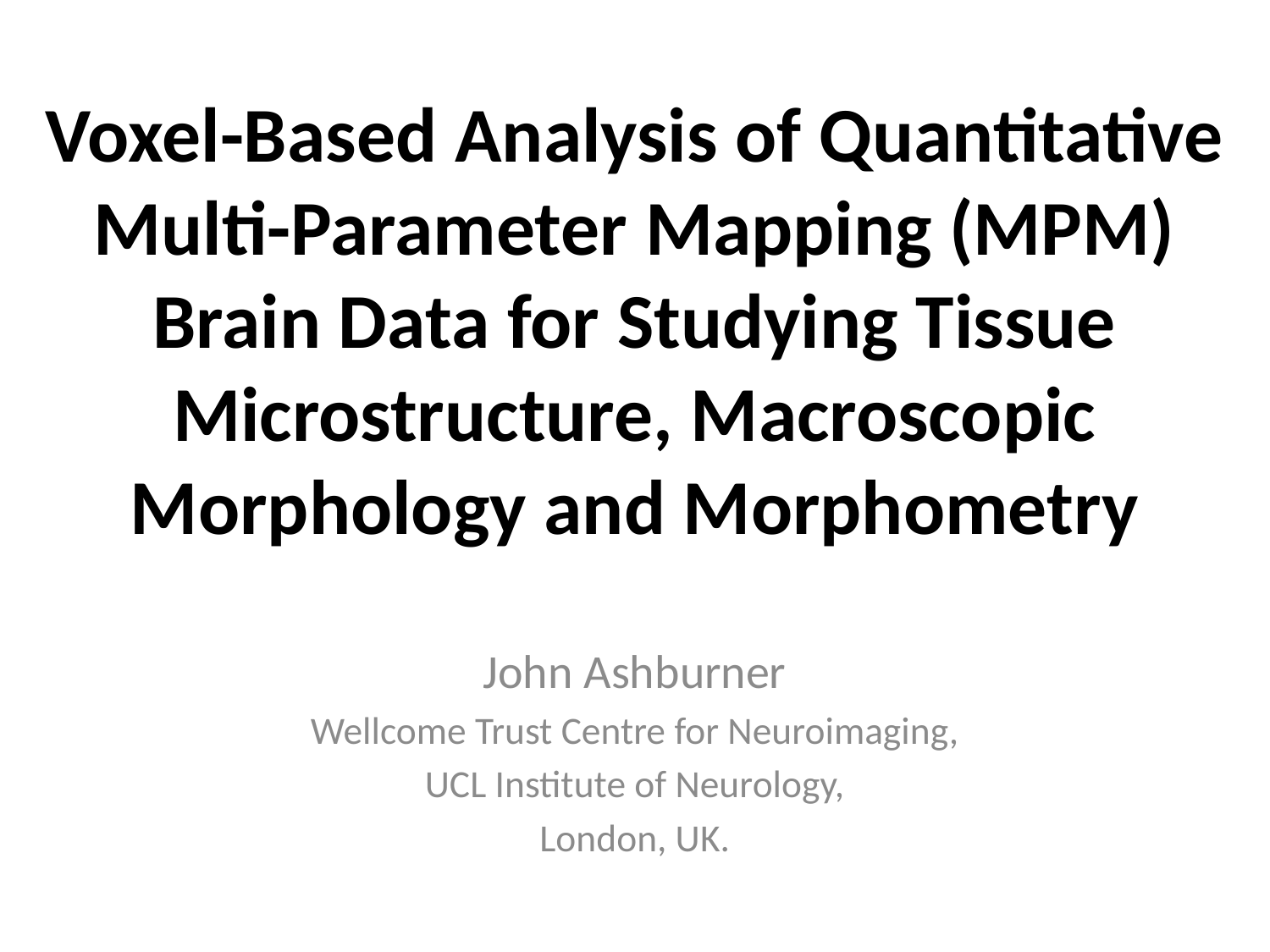

# Voxel-Based Analysis of Quantitative Multi-Parameter Mapping (MPM) Brain Data for Studying Tissue Microstructure, Macroscopic Morphology and Morphometry
John Ashburner
Wellcome Trust Centre for Neuroimaging,
UCL Institute of Neurology,
London, UK.